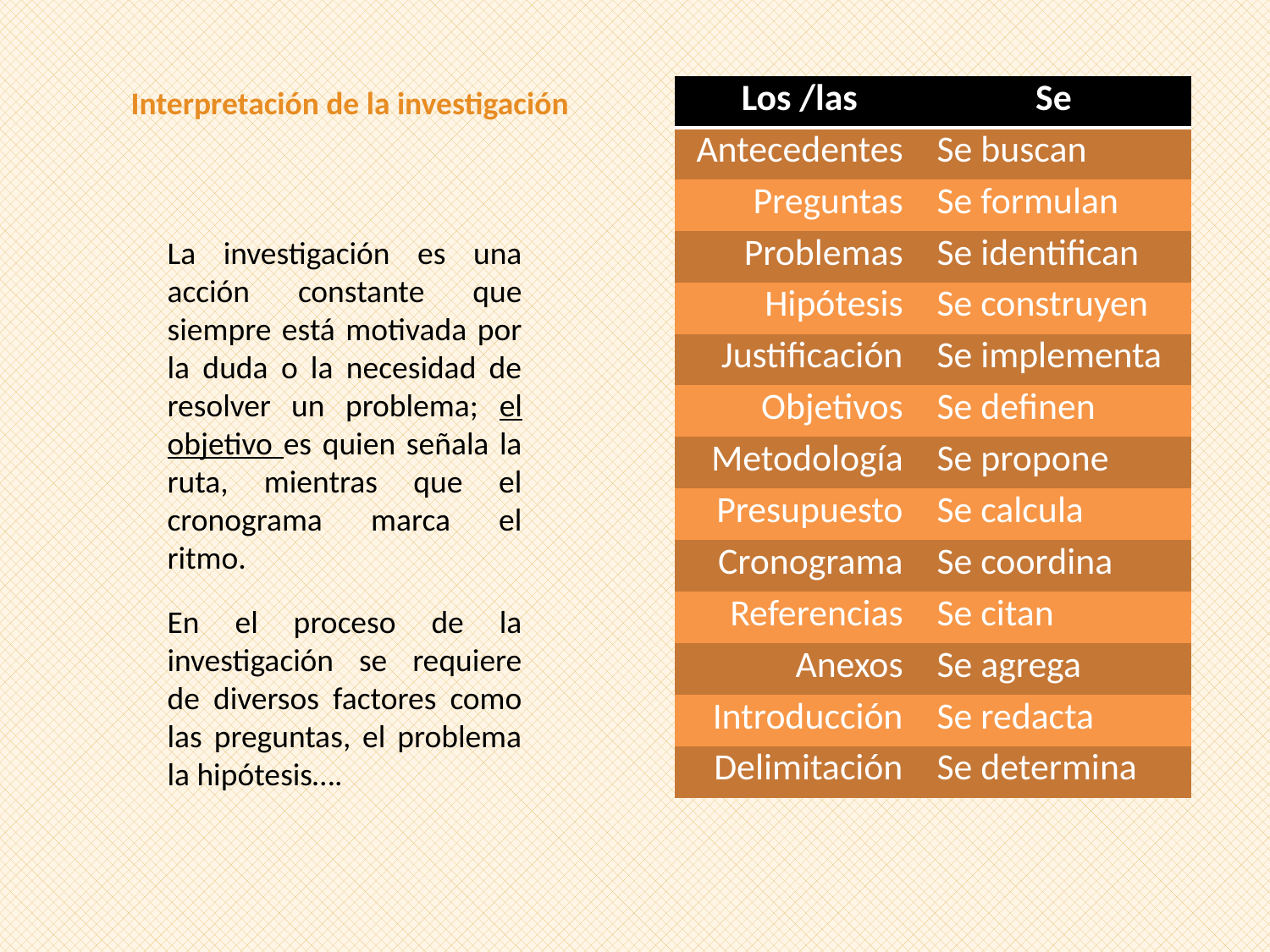

Interpretación de la investigación

| Los /las | Se |
| --- | --- |
| Antecedentes | Se buscan |
| Preguntas | Se formulan |
| Problemas | Se identifican |
| Hipótesis | Se construyen |
| Justificación | Se implementa |
| Objetivos | Se definen |
| Metodología | Se propone |
| Presupuesto | Se calcula |
| Cronograma | Se coordina |
| Referencias | Se citan |
| Anexos | Se agrega |
| Introducción | Se redacta |
| Delimitación | Se determina |
La investigación es una acción constante que siempre está motivada por la duda o la necesidad de resolver un problema; el objetivo es quien señala la ruta, mientras que el cronograma marca el ritmo.
En el proceso de la investigación se requiere de diversos factores como las preguntas, el problema la hipótesis….